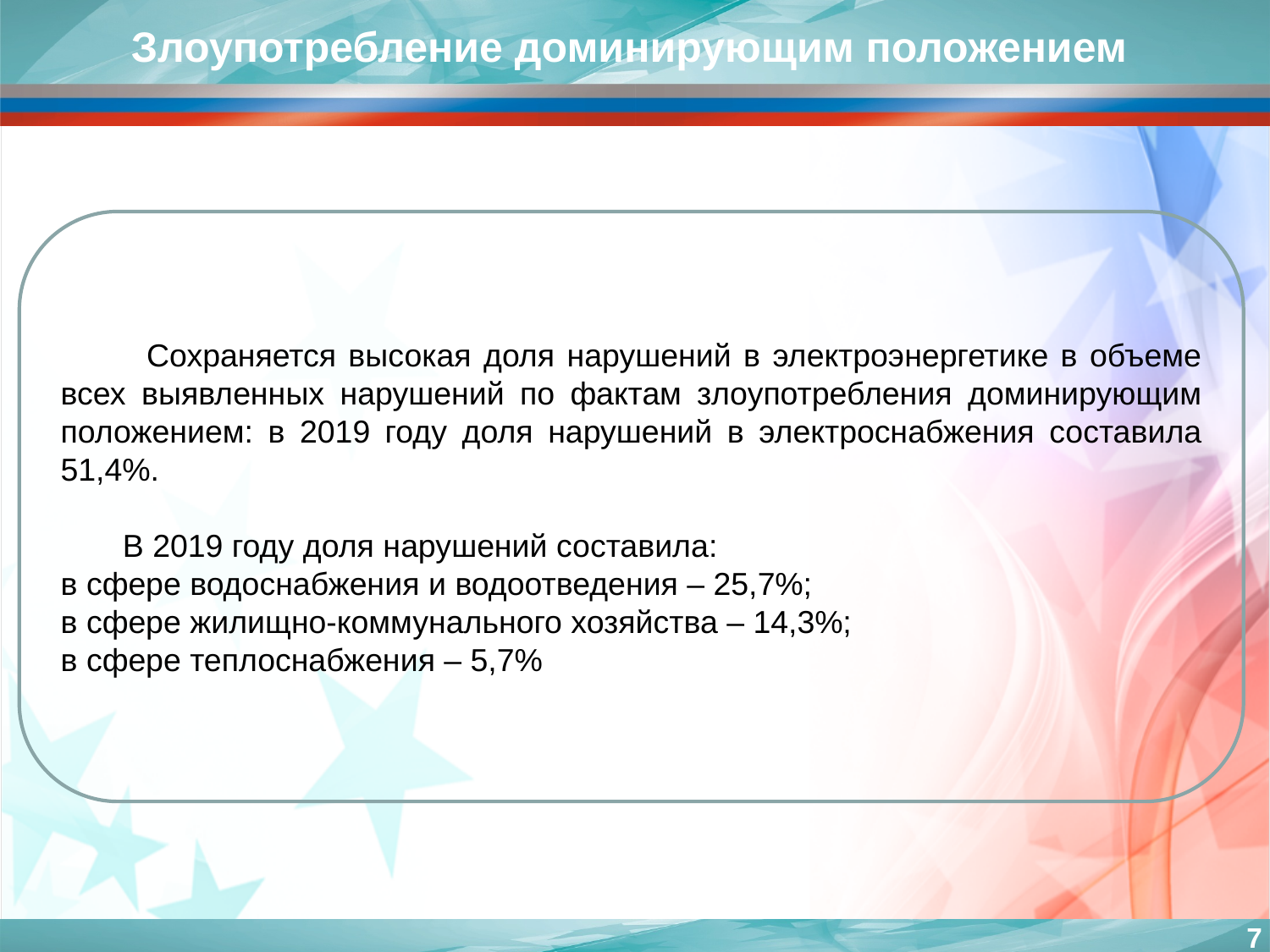

Злоупотребление доминирующим положением
       Сохраняется высокая доля нарушений в электроэнергетике в объеме всех выявленных нарушений по фактам злоупотребления доминирующим положением: в 2019 году доля нарушений в электроснабжения составила 51,4%.

       В 2019 году доля нарушений составила:
в сфере водоснабжения и водоотведения – 25,7%;
в сфере жилищно-коммунального хозяйства – 14,3%;
в сфере теплоснабжения – 5,7%
7